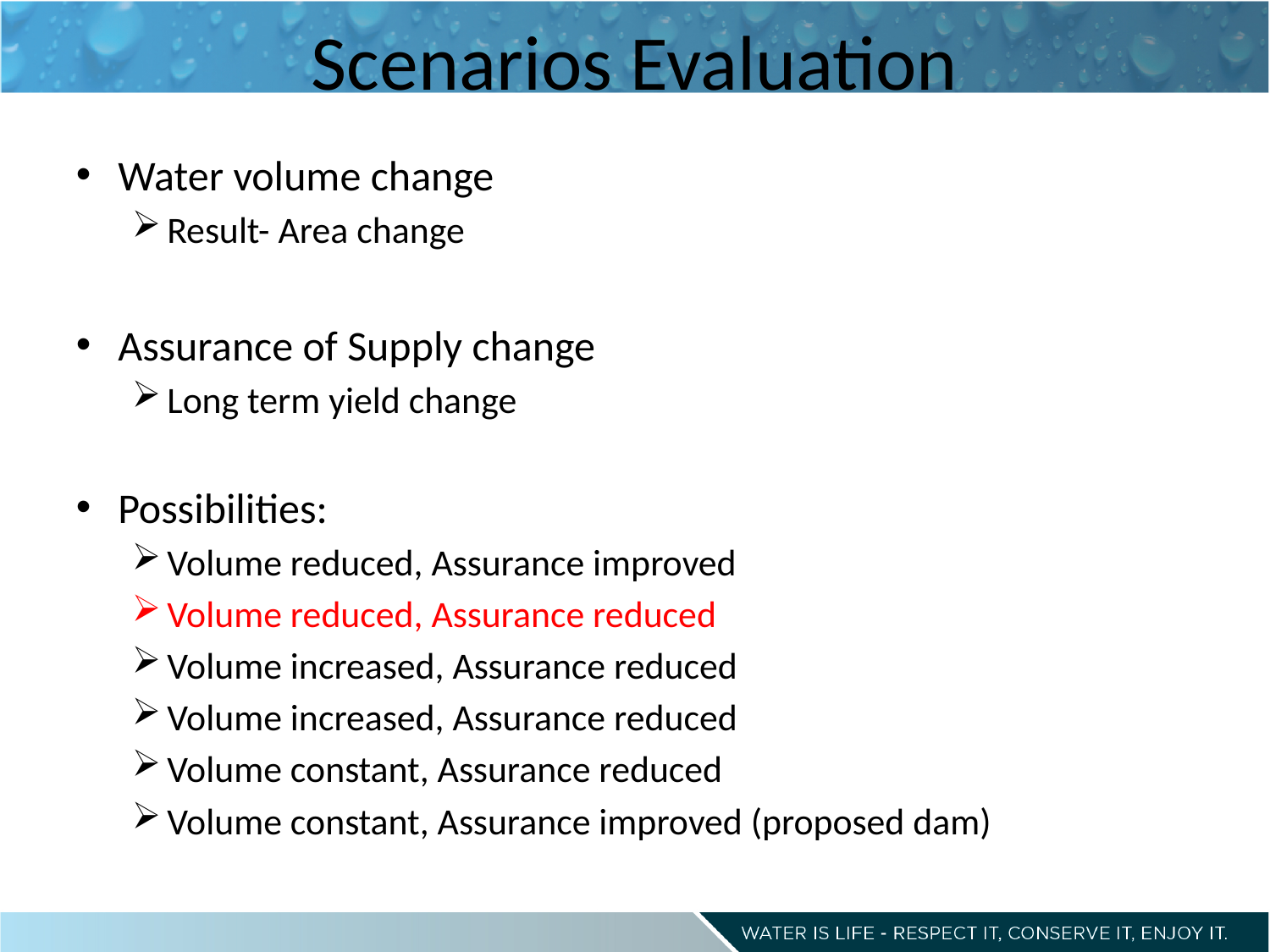

# Scenarios Evaluation
Water volume change
Result- Area change

Assurance of Supply change
Long term yield change

Possibilities:
Volume reduced, Assurance improved
Volume reduced, Assurance reduced
Volume increased, Assurance reduced
Volume increased, Assurance reduced
Volume constant, Assurance reduced
Volume constant, Assurance improved (proposed dam)